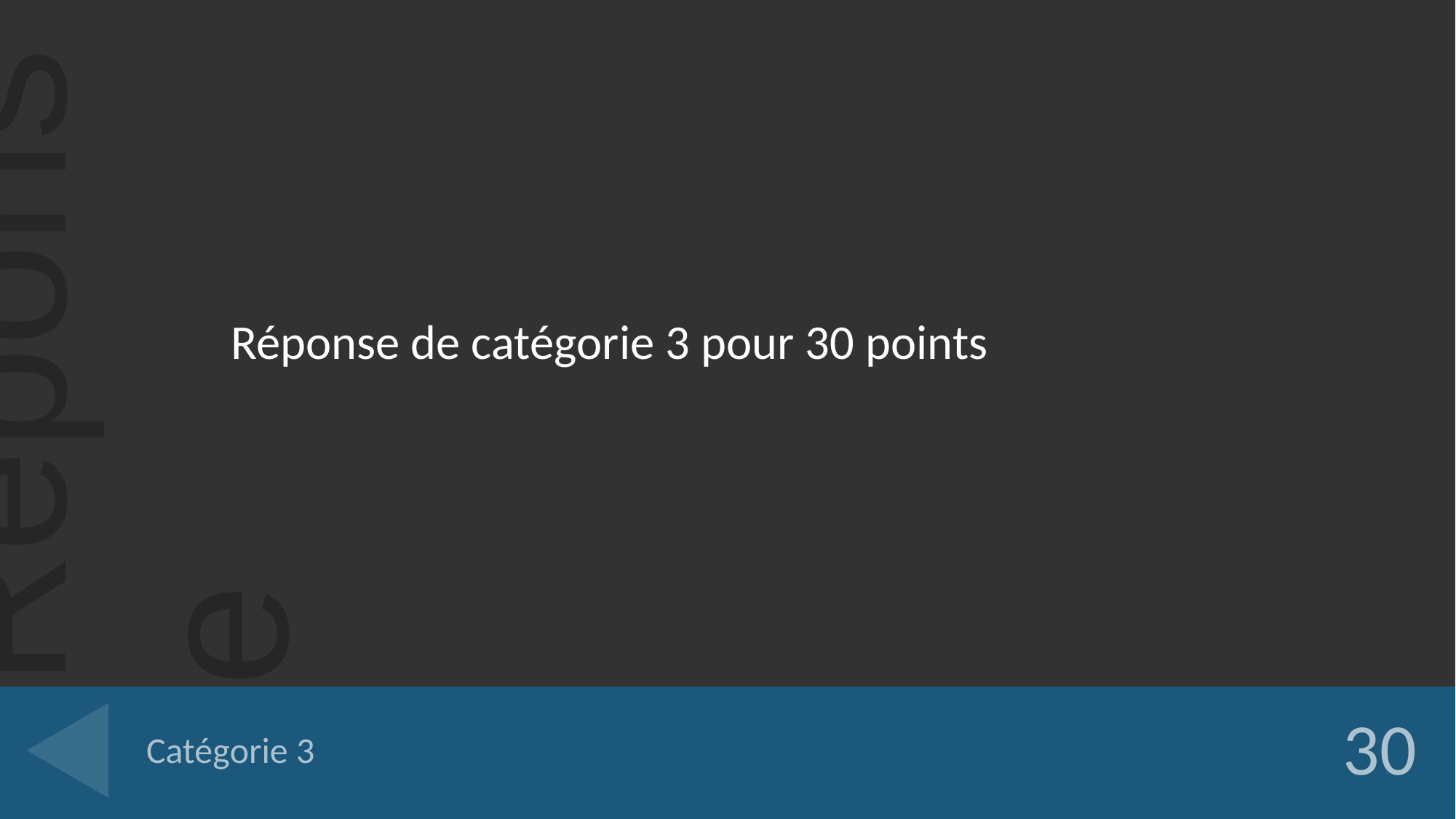

Réponse de catégorie 3 pour 30 points
# Catégorie 3
30